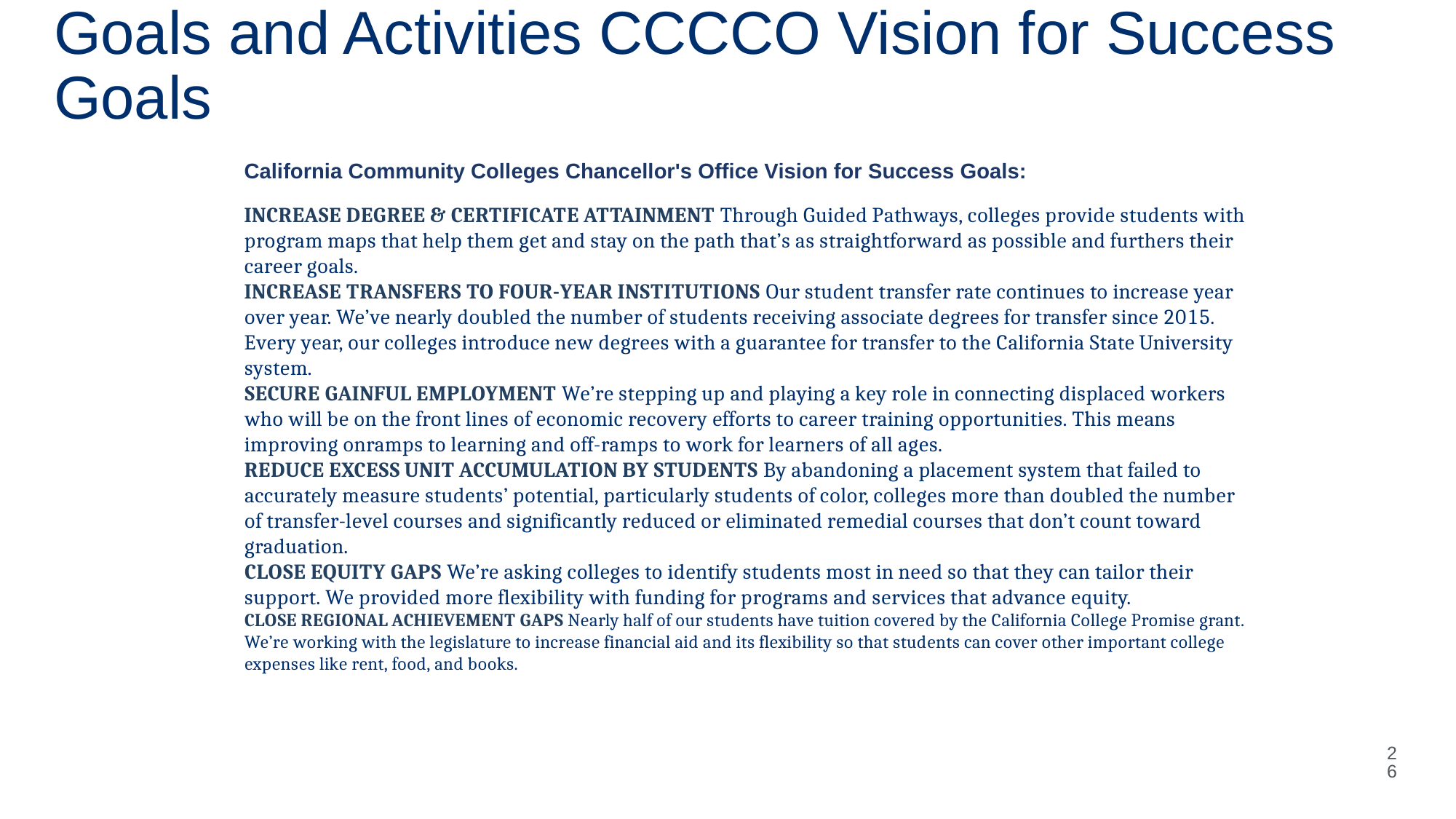

Goals and Activities CCCCO Vision for Success Goals
California Community Colleges Chancellor's Office Vision for Success Goals:
INCREASE DEGREE & CERTIFICATE ATTAINMENT Through Guided Pathways, colleges provide students with program maps that help them get and stay on the path that’s as straightforward as possible and furthers their career goals.
INCREASE TRANSFERS TO FOUR-YEAR INSTITUTIONS Our student transfer rate continues to increase year over year. We’ve nearly doubled the number of students receiving associate degrees for transfer since 2015. Every year, our colleges introduce new degrees with a guarantee for transfer to the California State University system.
SECURE GAINFUL EMPLOYMENT We’re stepping up and playing a key role in connecting displaced workers who will be on the front lines of economic recovery efforts to career training opportunities. This means improving onramps to learning and off-ramps to work for learners of all ages.
REDUCE EXCESS UNIT ACCUMULATION BY STUDENTS By abandoning a placement system that failed to accurately measure students’ potential, particularly students of color, colleges more than doubled the number of transfer-level courses and significantly reduced or eliminated remedial courses that don’t count toward graduation.
CLOSE EQUITY GAPS We’re asking colleges to identify students most in need so that they can tailor their support. We provided more flexibility with funding for programs and services that advance equity.
CLOSE REGIONAL ACHIEVEMENT GAPS Nearly half of our students have tuition covered by the California College Promise grant. We’re working with the legislature to increase financial aid and its flexibility so that students can cover other important college expenses like rent, food, and books.
26